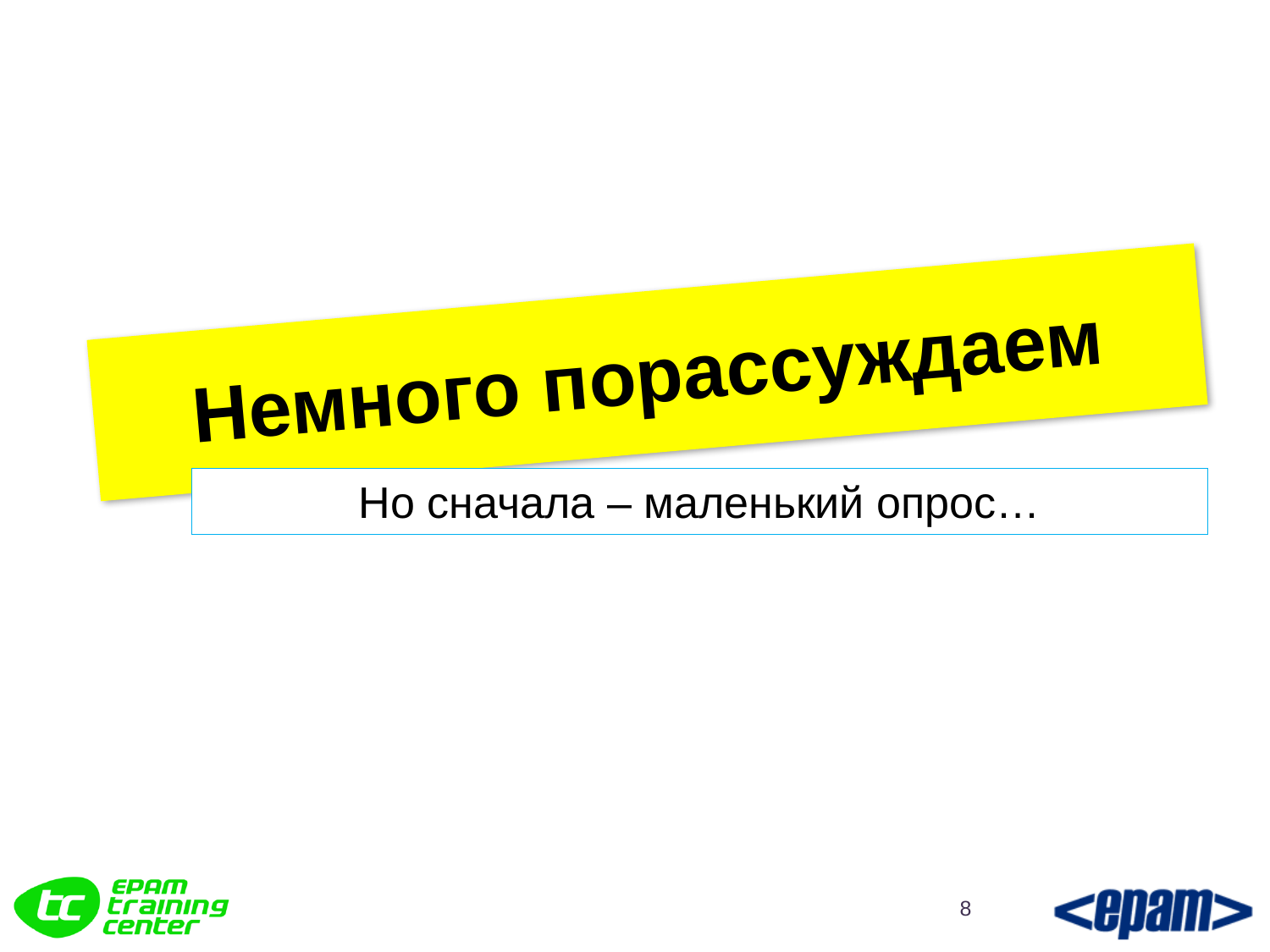

Немного порассуждаем
Но сначала – маленький опрос…
8